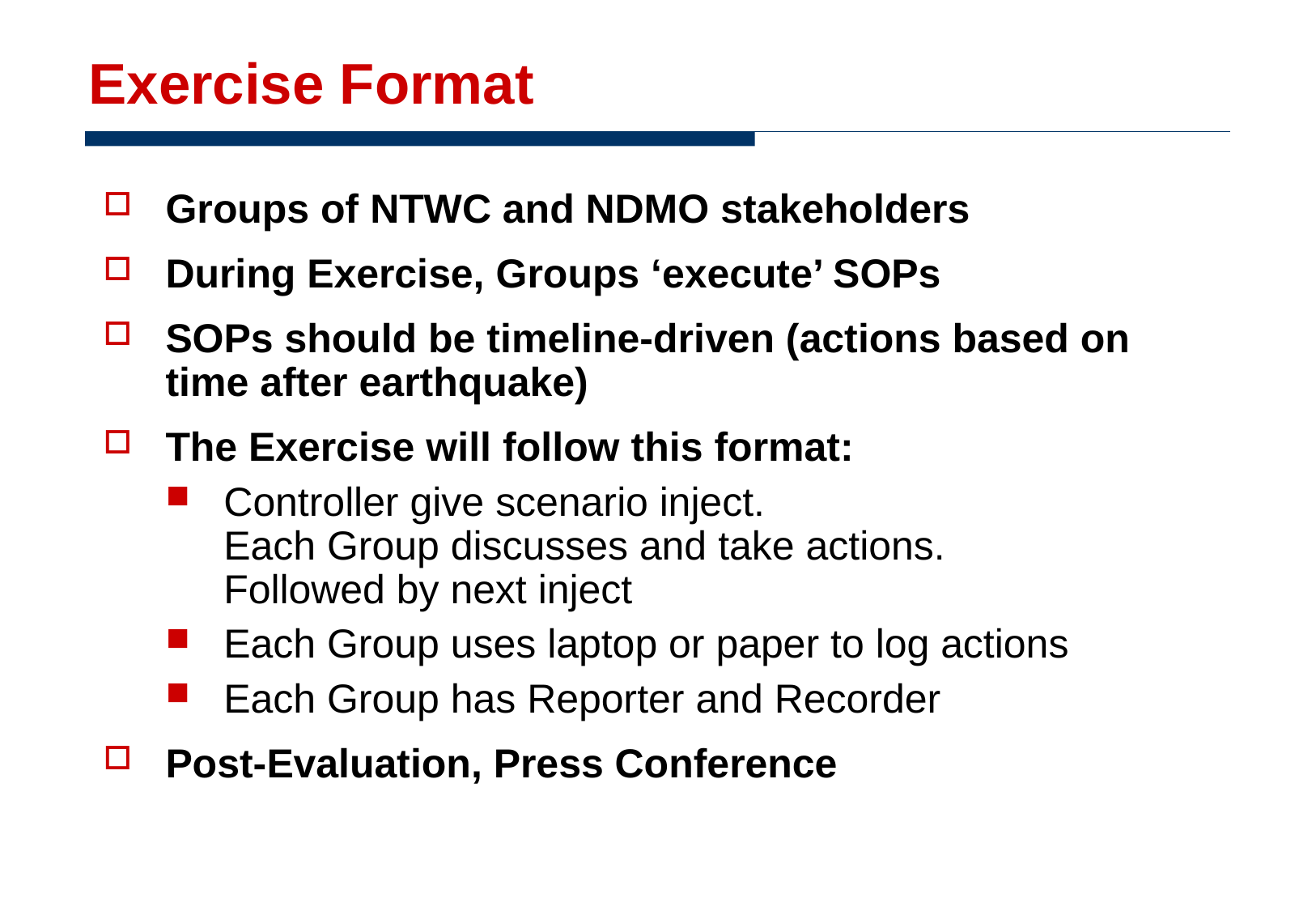

# Exercise Format
Groups of NTWC and NDMO stakeholders
During Exercise, Groups ‘execute’ SOPs
SOPs should be timeline-driven (actions based on time after earthquake)
The Exercise will follow this format:
Controller give scenario inject.                                   Each Group discusses and take actions.                  Followed by next inject
Each Group uses laptop or paper to log actions
Each Group has Reporter and Recorder
Post-Evaluation, Press Conference